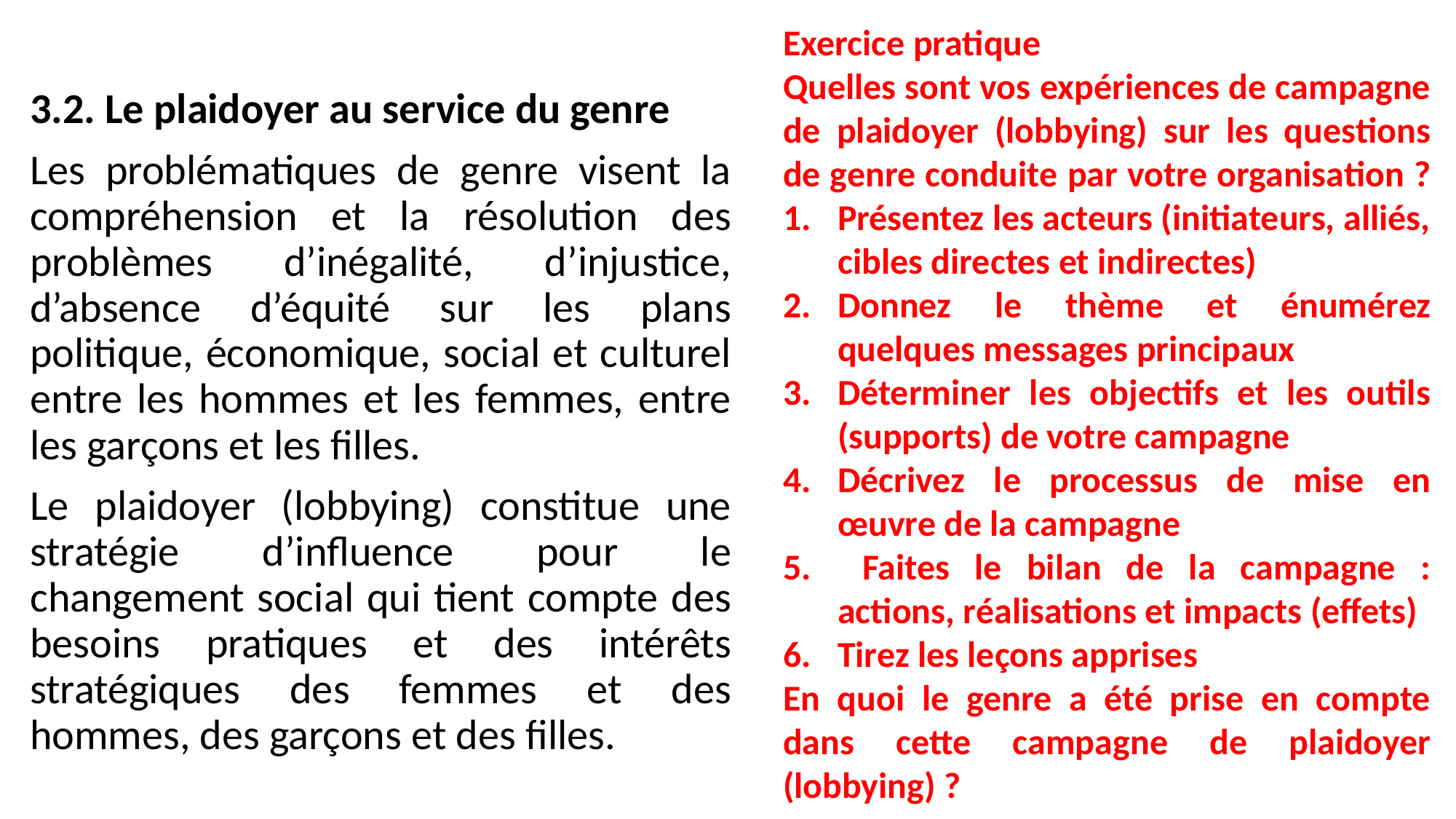

Exercice pratique
Quelles sont vos expériences de campagne de plaidoyer (lobbying) sur les questions de genre conduite par votre organisation ?
Présentez les acteurs (initiateurs, alliés, cibles directes et indirectes)
Donnez le thème et énumérez quelques messages principaux
Déterminer les objectifs et les outils (supports) de votre campagne
Décrivez le processus de mise en œuvre de la campagne
 Faites le bilan de la campagne : actions, réalisations et impacts (effets)
Tirez les leçons apprises
En quoi le genre a été prise en compte dans cette campagne de plaidoyer (lobbying) ?
3.2. Le plaidoyer au service du genre
Les problématiques de genre visent la compréhension et la résolution des problèmes d’inégalité, d’injustice, d’absence d’équité sur les plans politique, économique, social et culturel entre les hommes et les femmes, entre les garçons et les filles.
Le plaidoyer (lobbying) constitue une stratégie d’influence pour le changement social qui tient compte des besoins pratiques et des intérêts stratégiques des femmes et des hommes, des garçons et des filles.